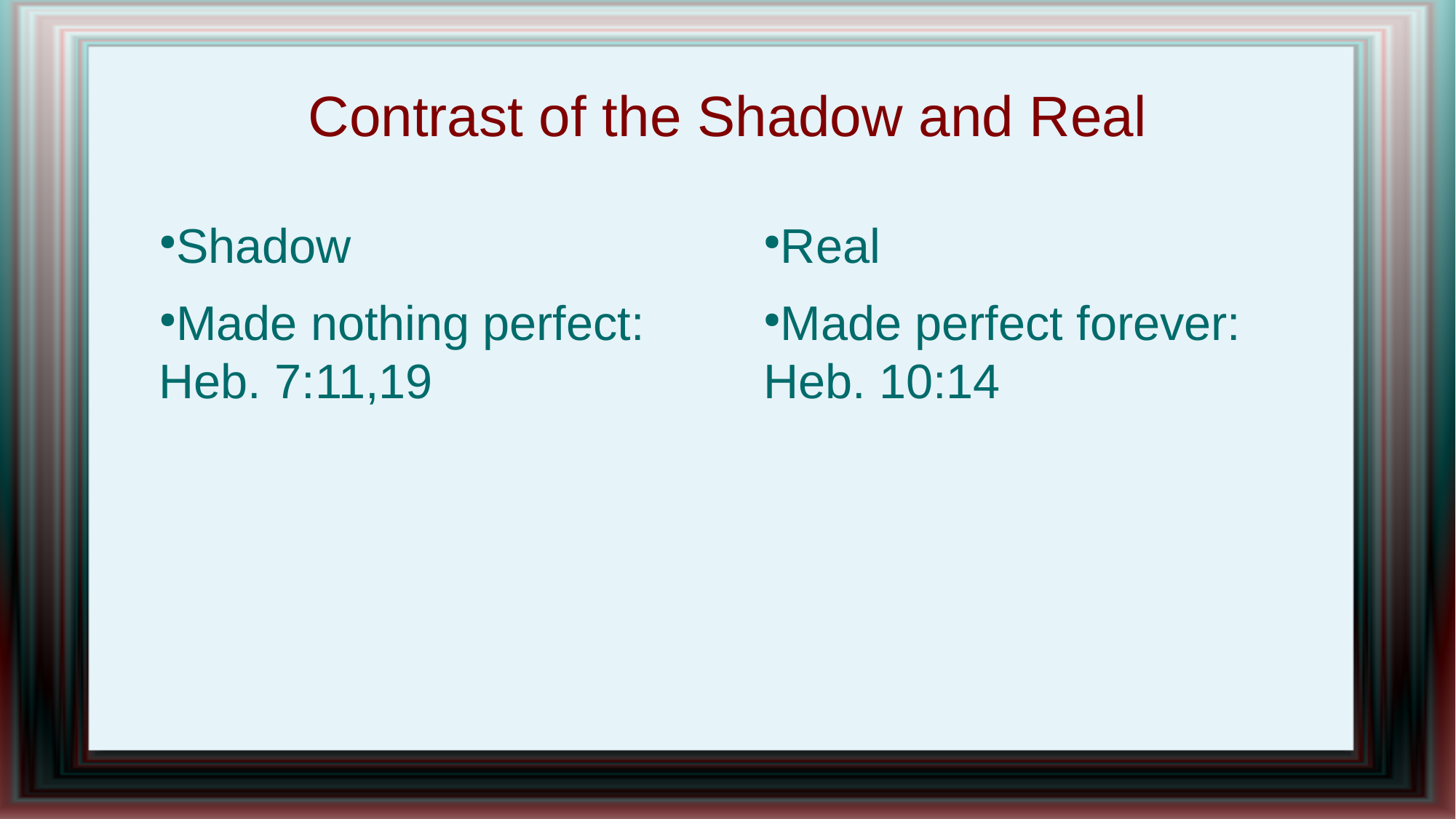

Contrast of the Shadow and Real
Shadow
Made nothing perfect: Heb. 7:11,19
Real
Made perfect forever: Heb. 10:14